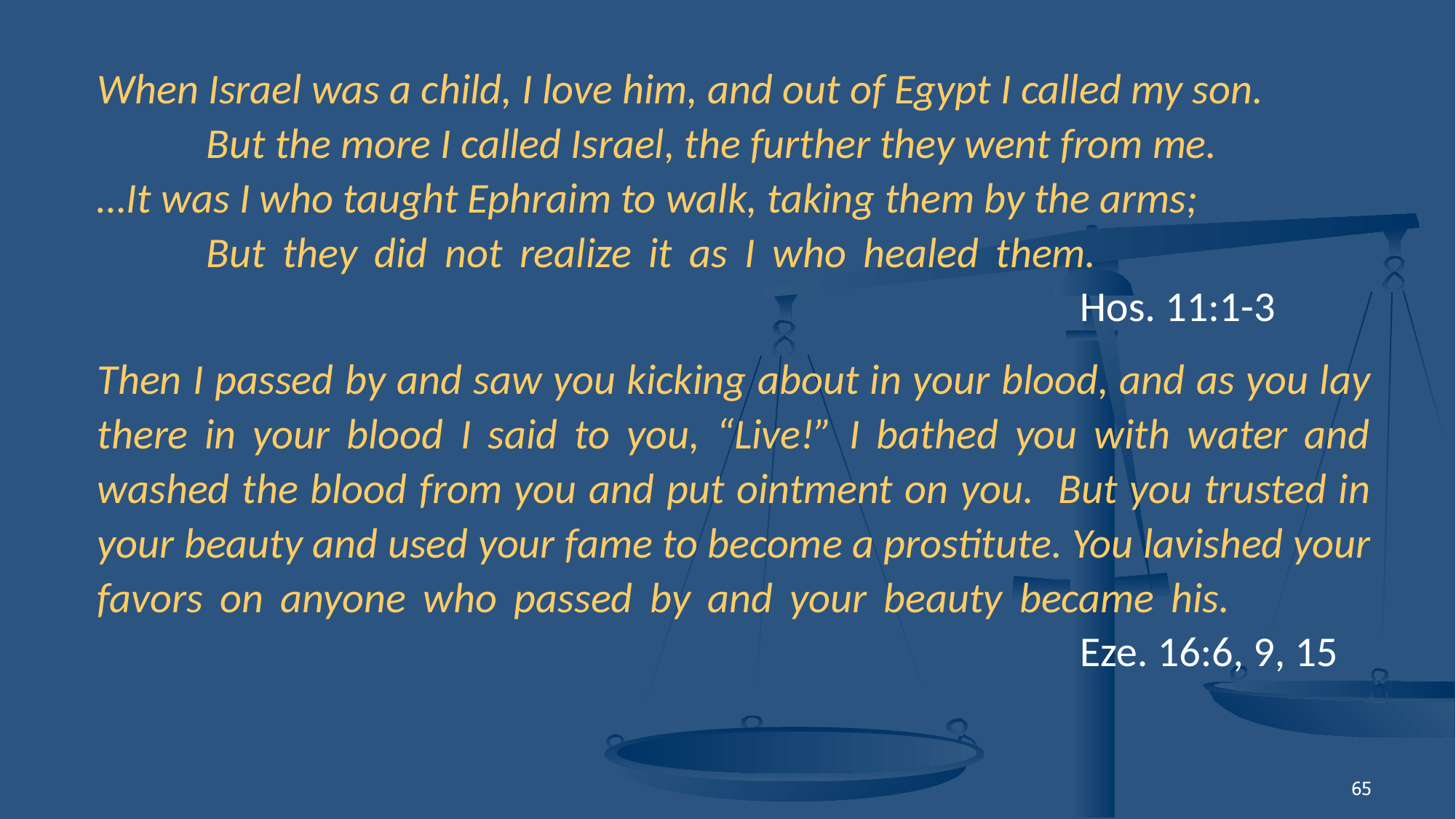

When Israel was a child, I love him, and out of Egypt I called my son.
	But the more I called Israel, the further they went from me.
…It was I who taught Ephraim to walk, taking them by the arms;
	But they did not realize it as I who healed them.												Hos. 11:1-3
Then I passed by and saw you kicking about in your blood, and as you lay there in your blood I said to you, “Live!” I bathed you with water and washed the blood from you and put ointment on you.  But you trusted in your beauty and used your fame to become a prostitute. You lavished your favors on anyone who passed by and your beauty became his.											Eze. 16:6, 9, 15
65